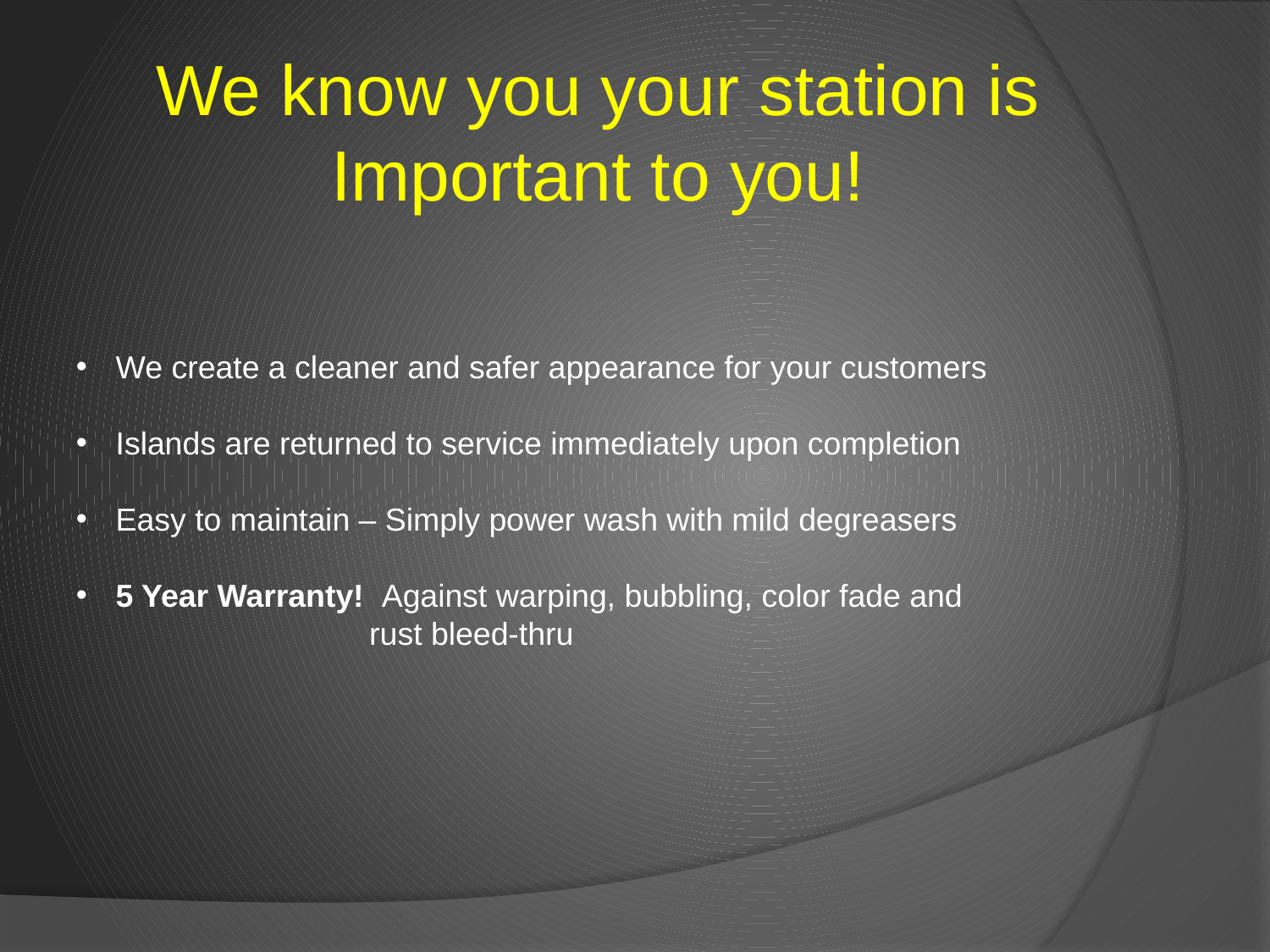

# We know you your station is Important to you!

We create a cleaner and safer appearance for your customers

Islands are returned to service immediately upon completion

Easy to maintain – Simply power wash with mild degreasers

5 Year Warranty!  Against warping, bubbling, color fade and
                                 rust bleed-thru